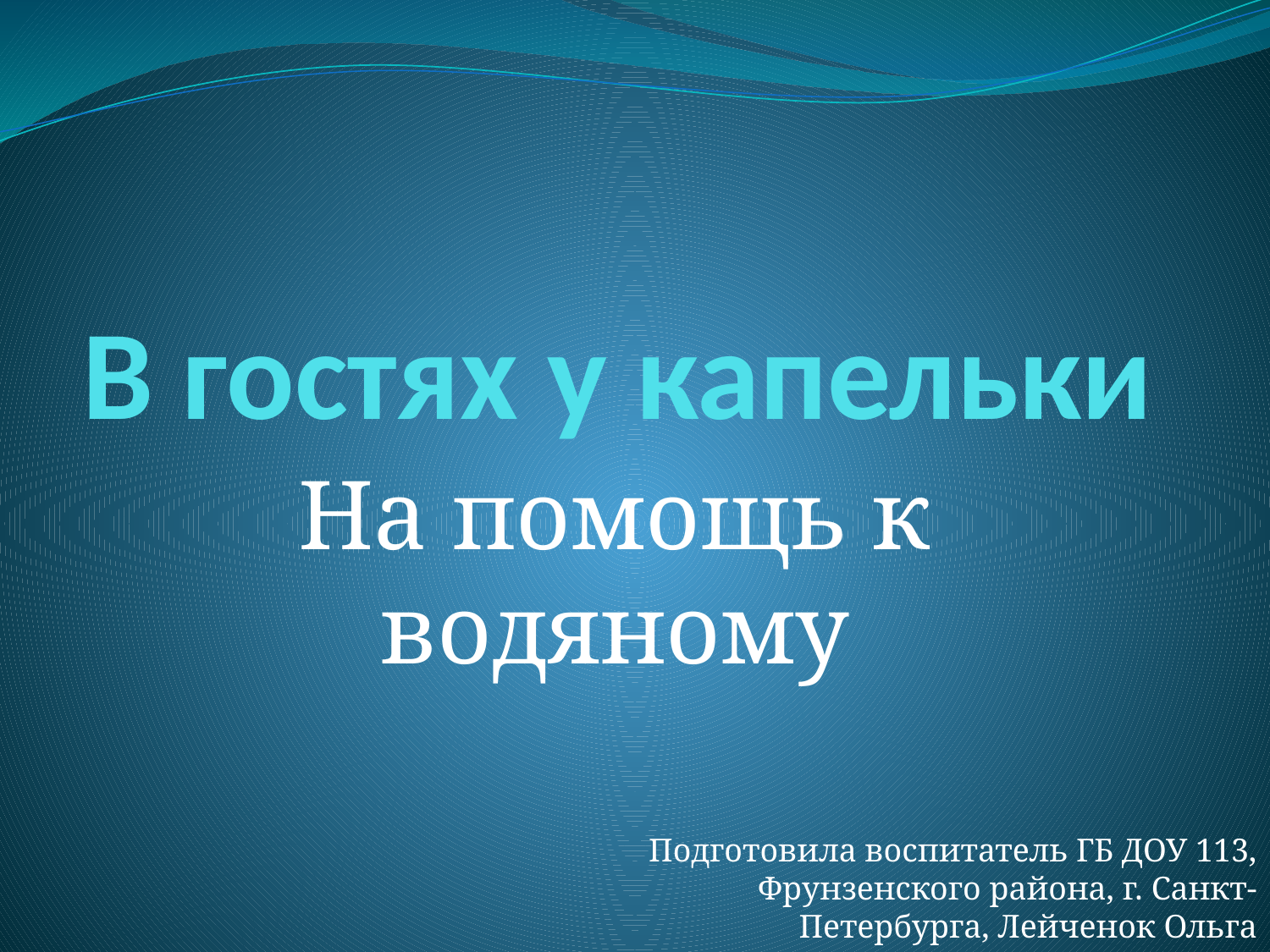

# В гостях у капельки
На помощь к водяному
Подготовила воспитатель ГБ ДОУ 113, Фрунзенского района, г. Санкт-Петербурга, Лейченок Ольга Николаевна